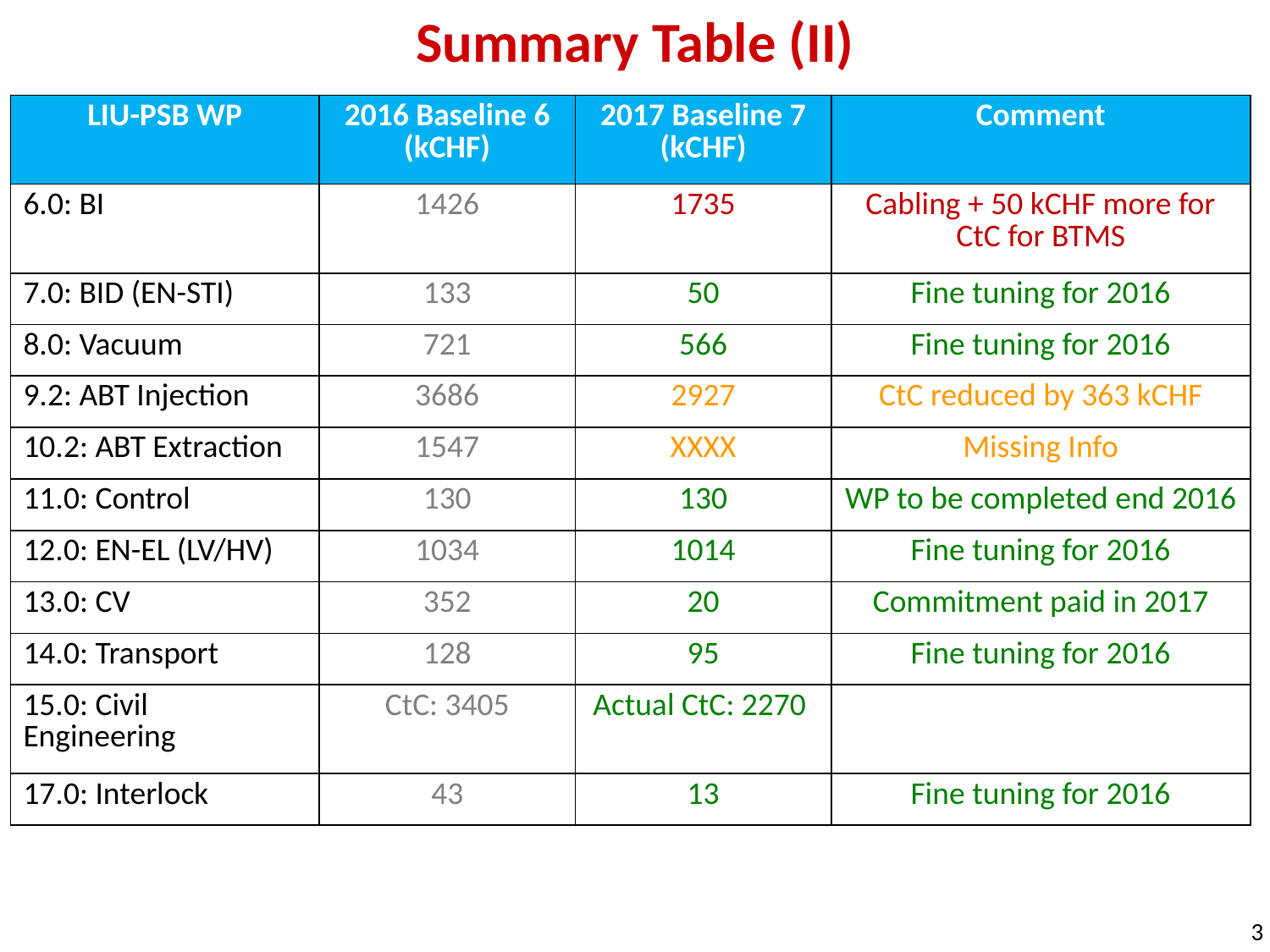

Summary Table (II)
| LIU-PSB WP | 2016 Baseline 6 (kCHF) | 2017 Baseline 7 (kCHF) | Comment |
| --- | --- | --- | --- |
| 6.0: BI | 1426 | 1735 | Cabling + 50 kCHF more for CtC for BTMS |
| 7.0: BID (EN-STI) | 133 | 50 | Fine tuning for 2016 |
| 8.0: Vacuum | 721 | 566 | Fine tuning for 2016 |
| 9.2: ABT Injection | 3686 | 2927 | CtC reduced by 363 kCHF |
| 10.2: ABT Extraction | 1547 | XXXX | Missing Info |
| 11.0: Control | 130 | 130 | WP to be completed end 2016 |
| 12.0: EN-EL (LV/HV) | 1034 | 1014 | Fine tuning for 2016 |
| 13.0: CV | 352 | 20 | Commitment paid in 2017 |
| 14.0: Transport | 128 | 95 | Fine tuning for 2016 |
| 15.0: Civil Engineering | CtC: 3405 | Actual CtC: 2270 |  |
| 17.0: Interlock | 43 | 13 | Fine tuning for 2016 |
3